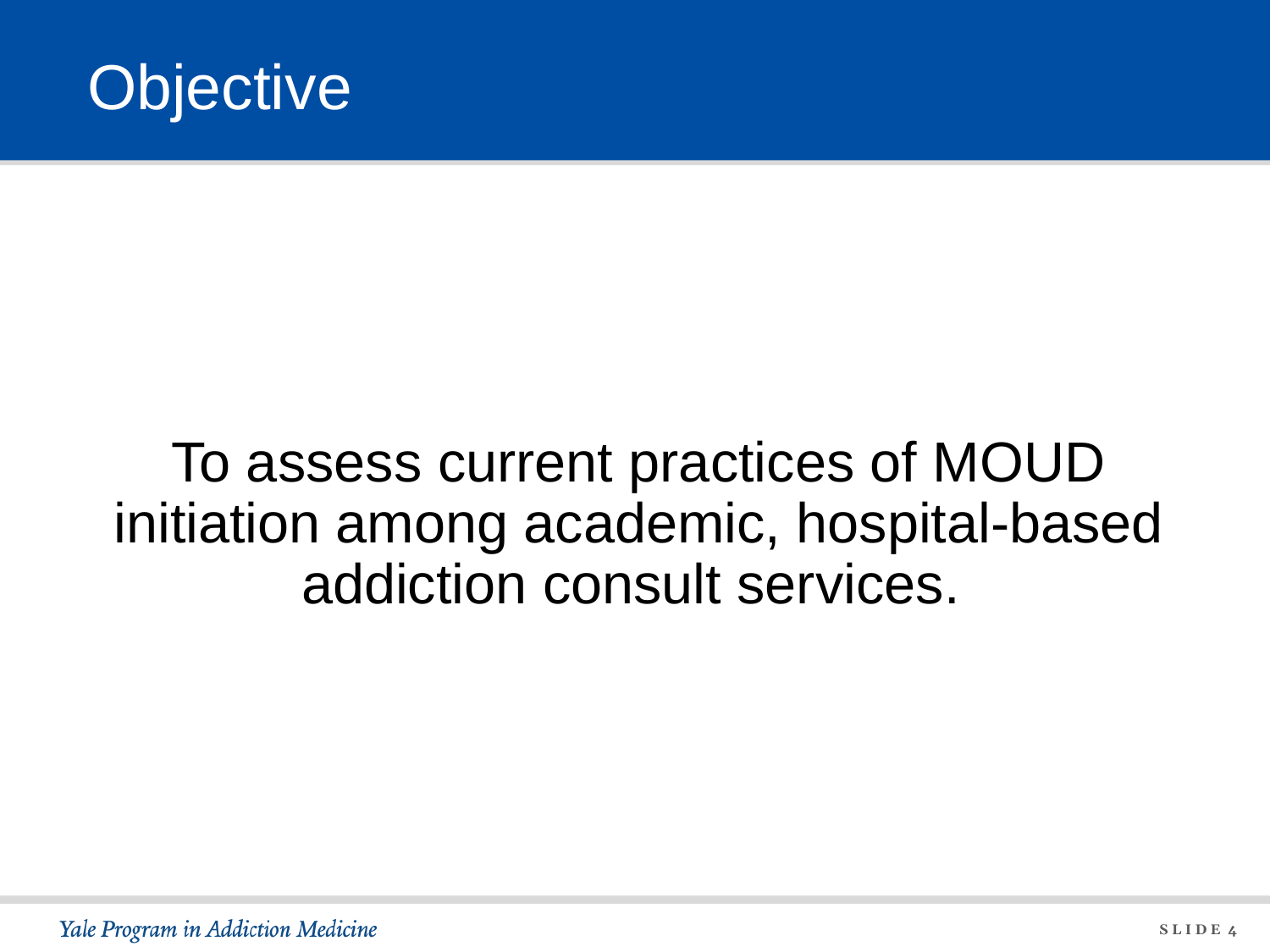

# Objective
To assess current practices of MOUD initiation among academic, hospital-based addiction consult services.